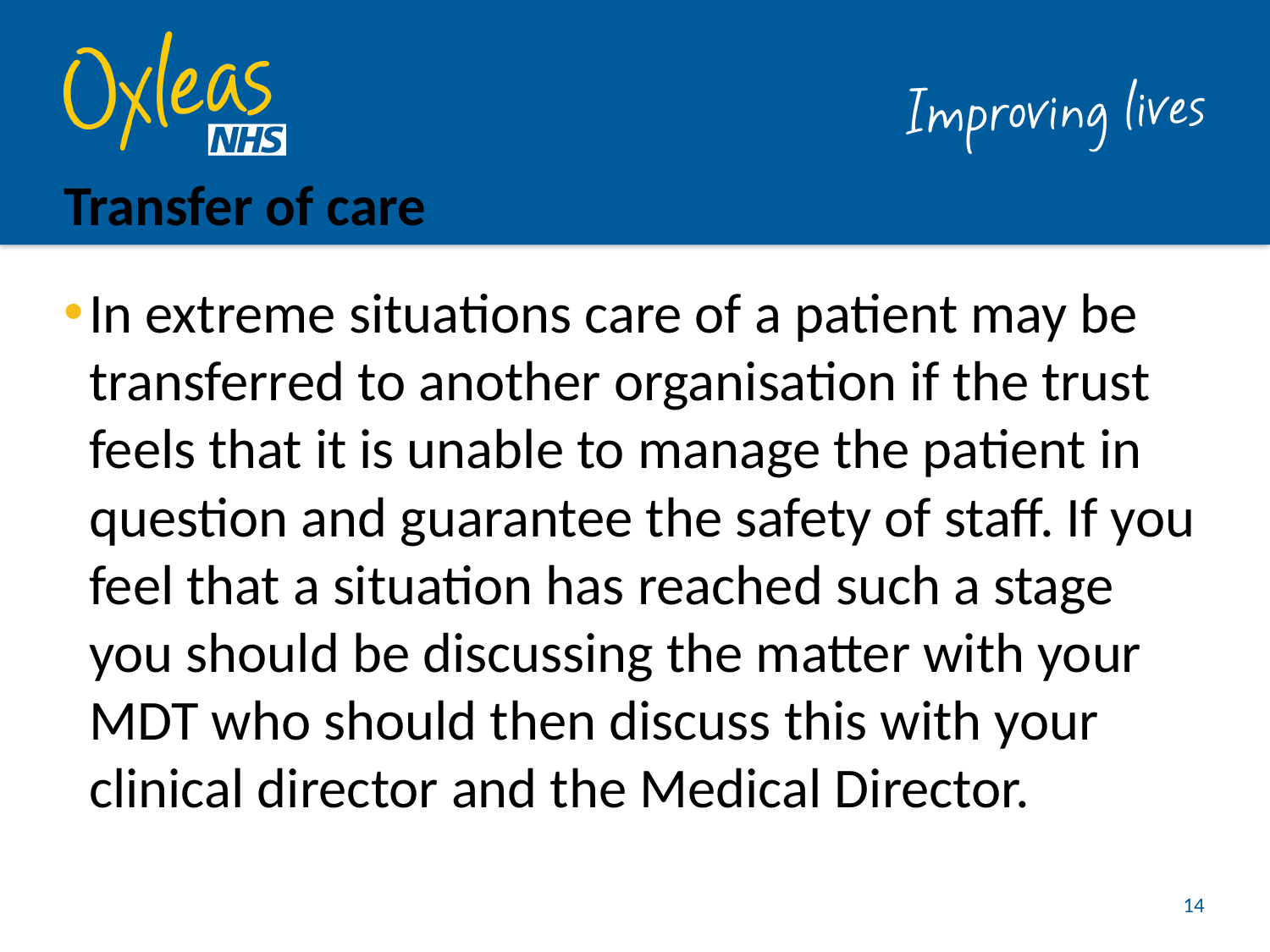

# Transfer of care
In extreme situations care of a patient may be transferred to another organisation if the trust feels that it is unable to manage the patient in question and guarantee the safety of staff. If you feel that a situation has reached such a stage you should be discussing the matter with your MDT who should then discuss this with your clinical director and the Medical Director.
14